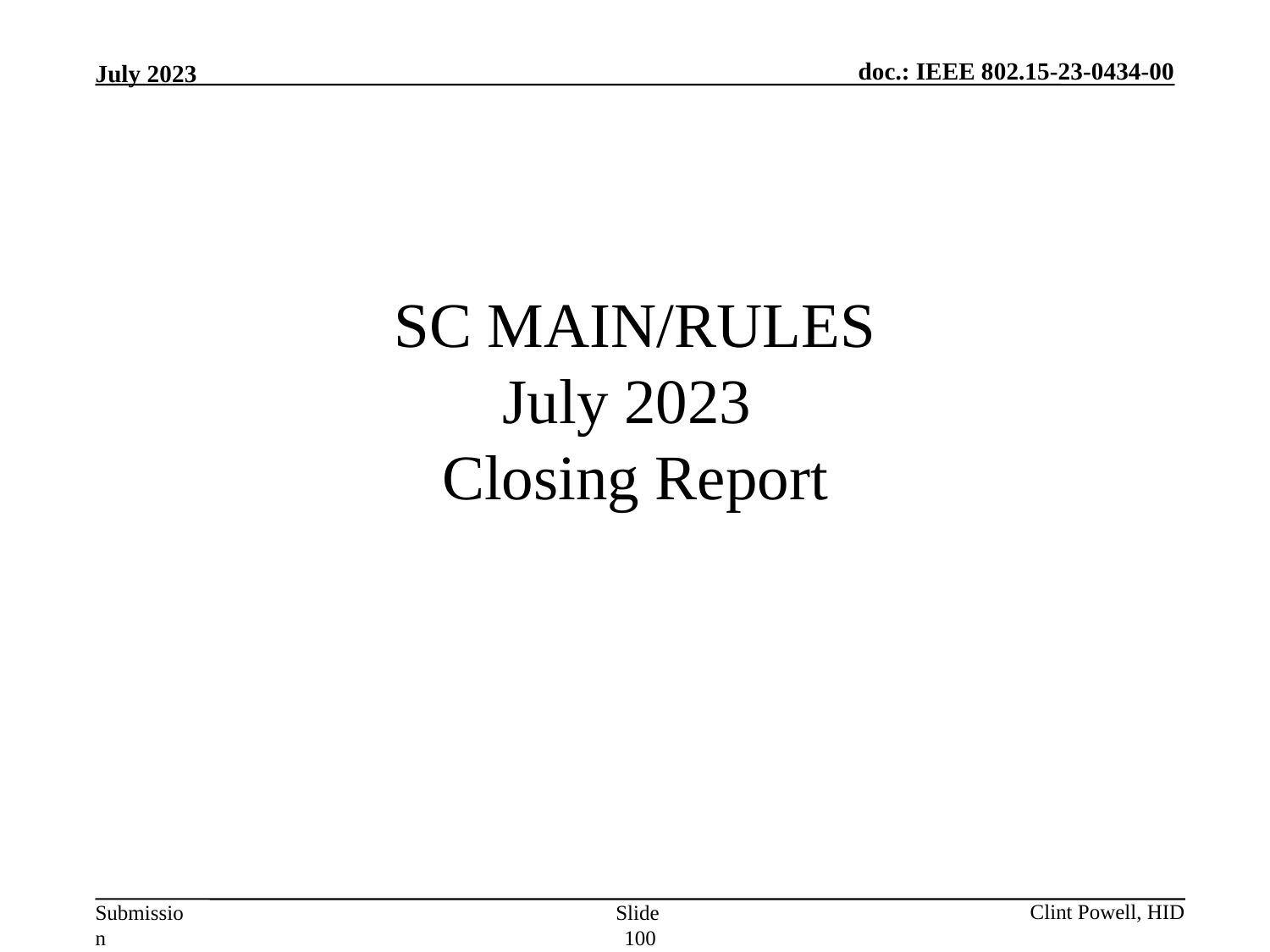

# SC MAIN/RULES July 2023 Closing Report
Slide 100